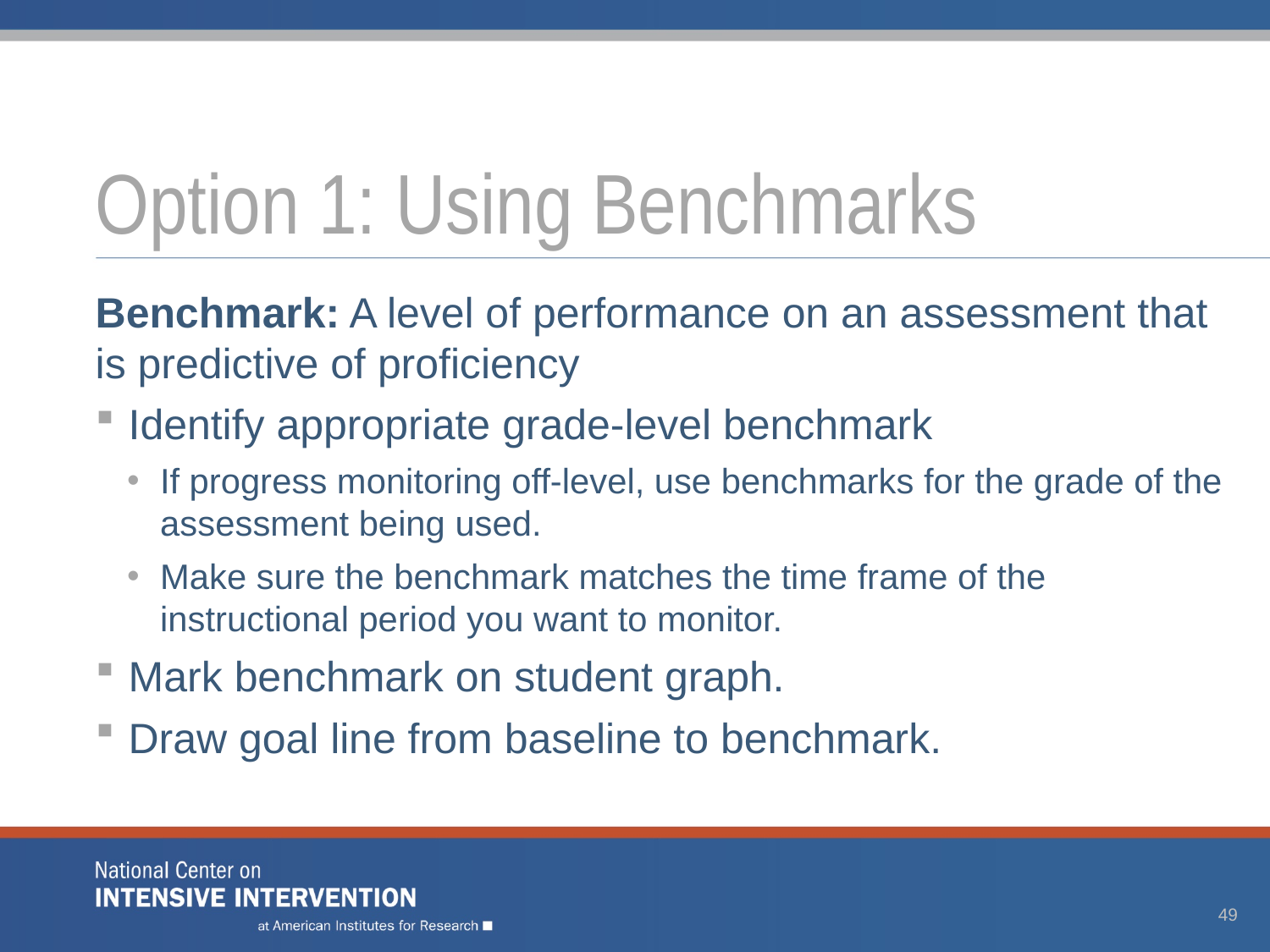

# Option 1: Using Benchmarks
Benchmark: A level of performance on an assessment that is predictive of proficiency
Identify appropriate grade-level benchmark
If progress monitoring off-level, use benchmarks for the grade of the assessment being used.
Make sure the benchmark matches the time frame of the instructional period you want to monitor.
Mark benchmark on student graph.
Draw goal line from baseline to benchmark.

49